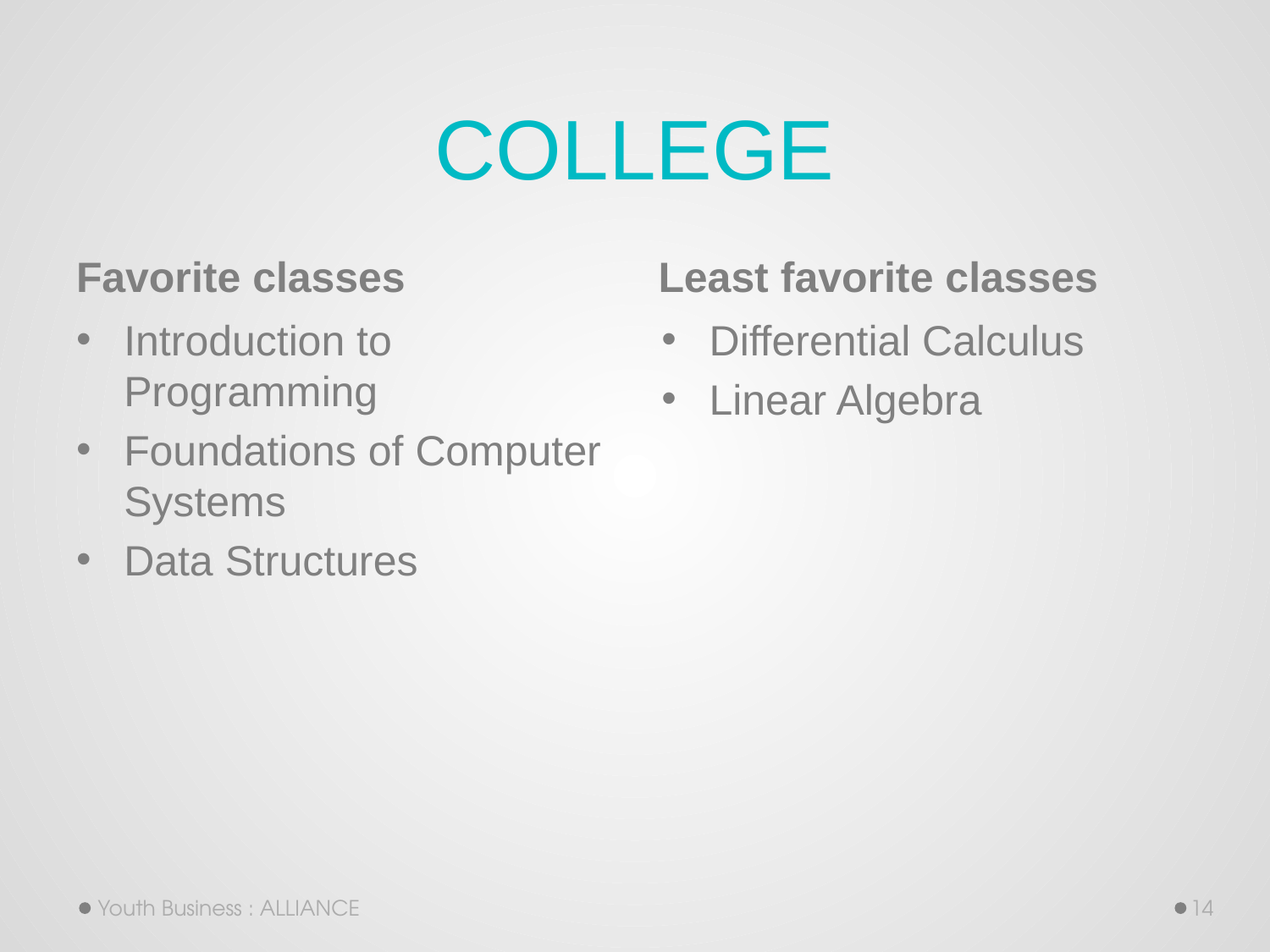

# College
Favorite classes
Least favorite classes
Introduction to Programming
Foundations of Computer Systems
Data Structures
Differential Calculus
Linear Algebra
Youth Business : ALLIANCE
14